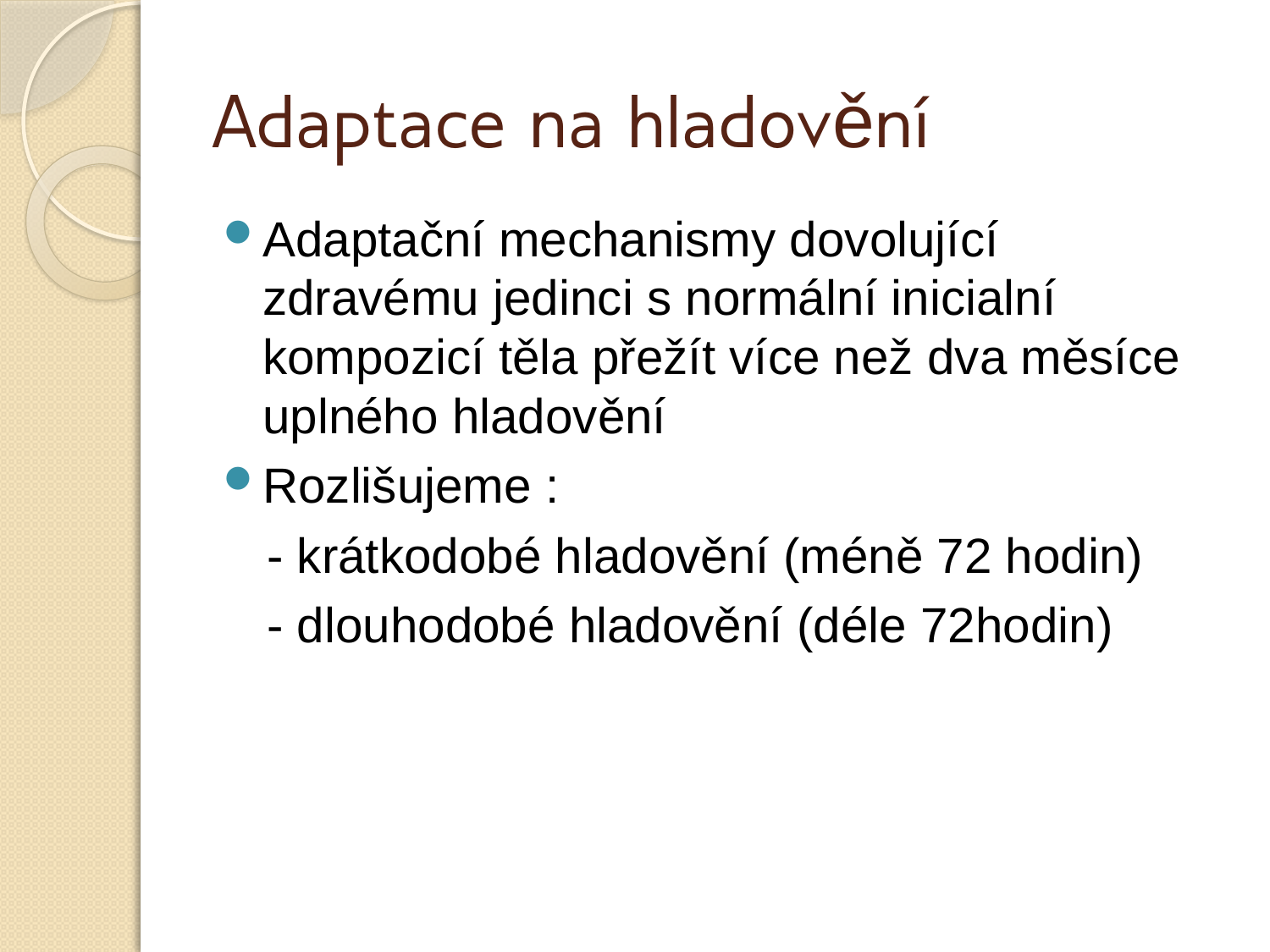

# Adaptace na hladovění
Adaptační mechanismy dovolující zdravému jedinci s normální inicialní kompozicí těla přežít více než dva měsíce uplného hladovění
Rozlišujeme :
    - krátkodobé hladovění (méně 72 hodin)
    - dlouhodobé hladovění (déle 72hodin)